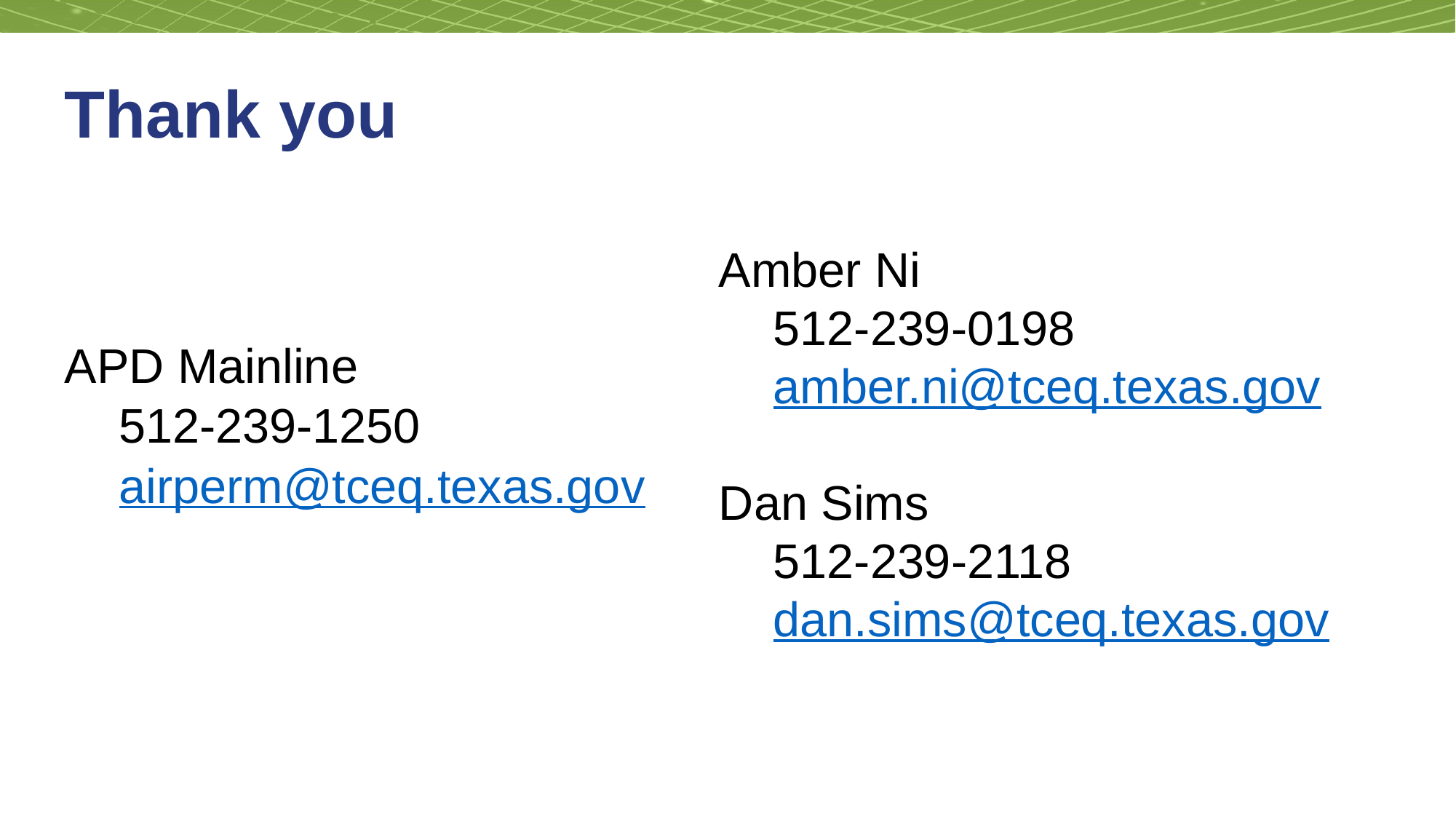

# Thank you
Amber Ni
512-239-0198
amber.ni@tceq.texas.gov

Dan Sims
512-239-2118
dan.sims@tceq.texas.gov

APD Mainline
512-239-1250
airperm@tceq.texas.gov